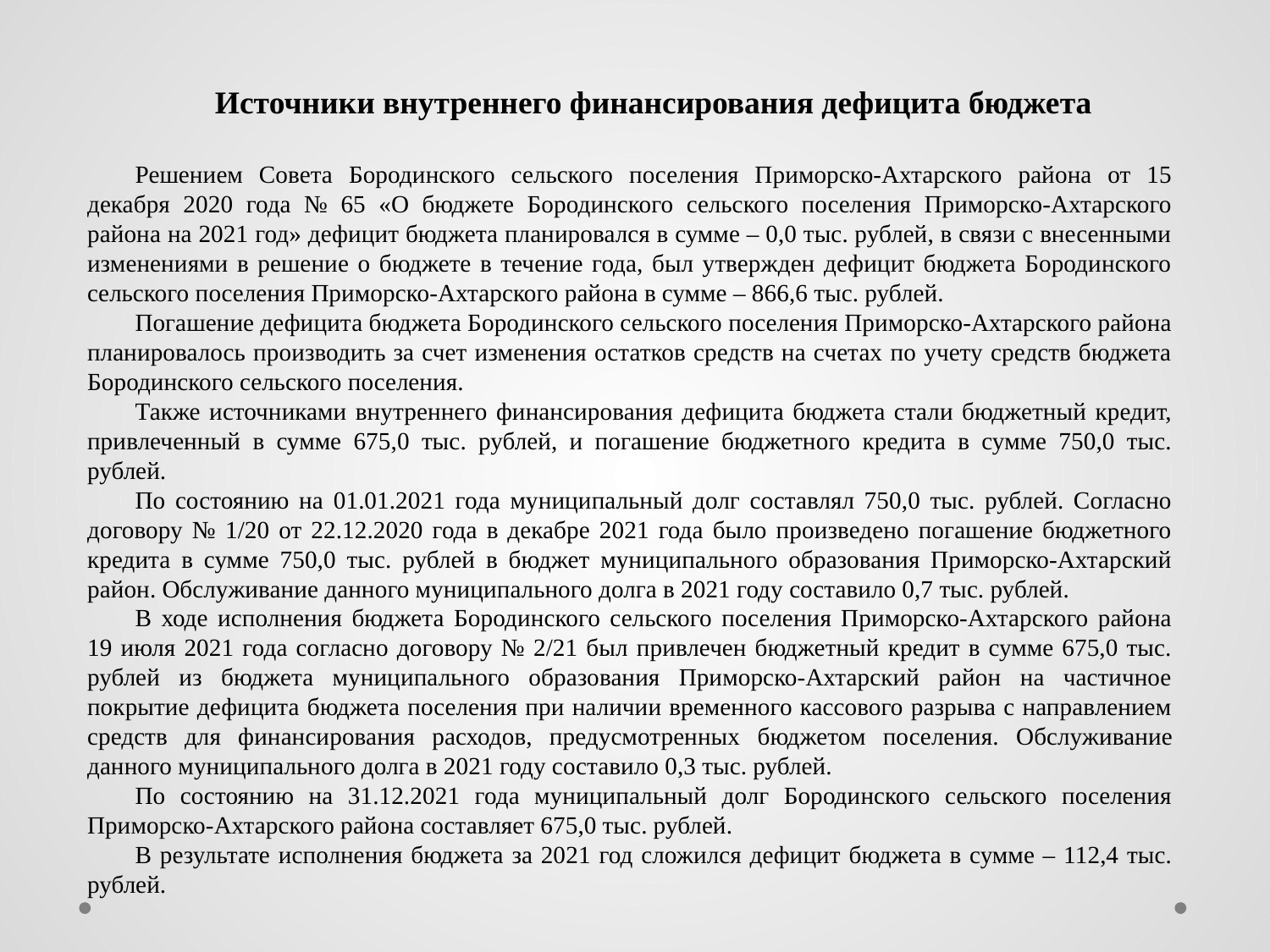

Источники внутреннего финансирования дефицита бюджета

Решением Совета Бородинского сельского поселения Приморско-Ахтарского района от 15 декабря 2020 года № 65 «О бюджете Бородинского сельского поселения Приморско-Ахтарского района на 2021 год» дефицит бюджета планировался в сумме – 0,0 тыс. рублей, в связи с внесенными изменениями в решение о бюджете в течение года, был утвержден дефицит бюджета Бородинского сельского поселения Приморско-Ахтарского района в сумме – 866,6 тыс. рублей.
Погашение дефицита бюджета Бородинского сельского поселения Приморско-Ахтарского района планировалось производить за счет изменения остатков средств на счетах по учету средств бюджета Бородинского сельского поселения.
Также источниками внутреннего финансирования дефицита бюджета стали бюджетный кредит, привлеченный в сумме 675,0 тыс. рублей, и погашение бюджетного кредита в сумме 750,0 тыс. рублей.
По состоянию на 01.01.2021 года муниципальный долг составлял 750,0 тыс. рублей. Согласно договору № 1/20 от 22.12.2020 года в декабре 2021 года было произведено погашение бюджетного кредита в сумме 750,0 тыс. рублей в бюджет муниципального образования Приморско-Ахтарский район. Обслуживание данного муниципального долга в 2021 году составило 0,7 тыс. рублей.
В ходе исполнения бюджета Бородинского сельского поселения Приморско-Ахтарского района 19 июля 2021 года согласно договору № 2/21 был привлечен бюджетный кредит в сумме 675,0 тыс. рублей из бюджета муниципального образования Приморско-Ахтарский район на частичное покрытие дефицита бюджета поселения при наличии временного кассового разрыва с направлением средств для финансирования расходов, предусмотренных бюджетом поселения. Обслуживание данного муниципального долга в 2021 году составило 0,3 тыс. рублей.
По состоянию на 31.12.2021 года муниципальный долг Бородинского сельского поселения Приморско-Ахтарского района составляет 675,0 тыс. рублей.
В результате исполнения бюджета за 2021 год сложился дефицит бюджета в сумме – 112,4 тыс. рублей.